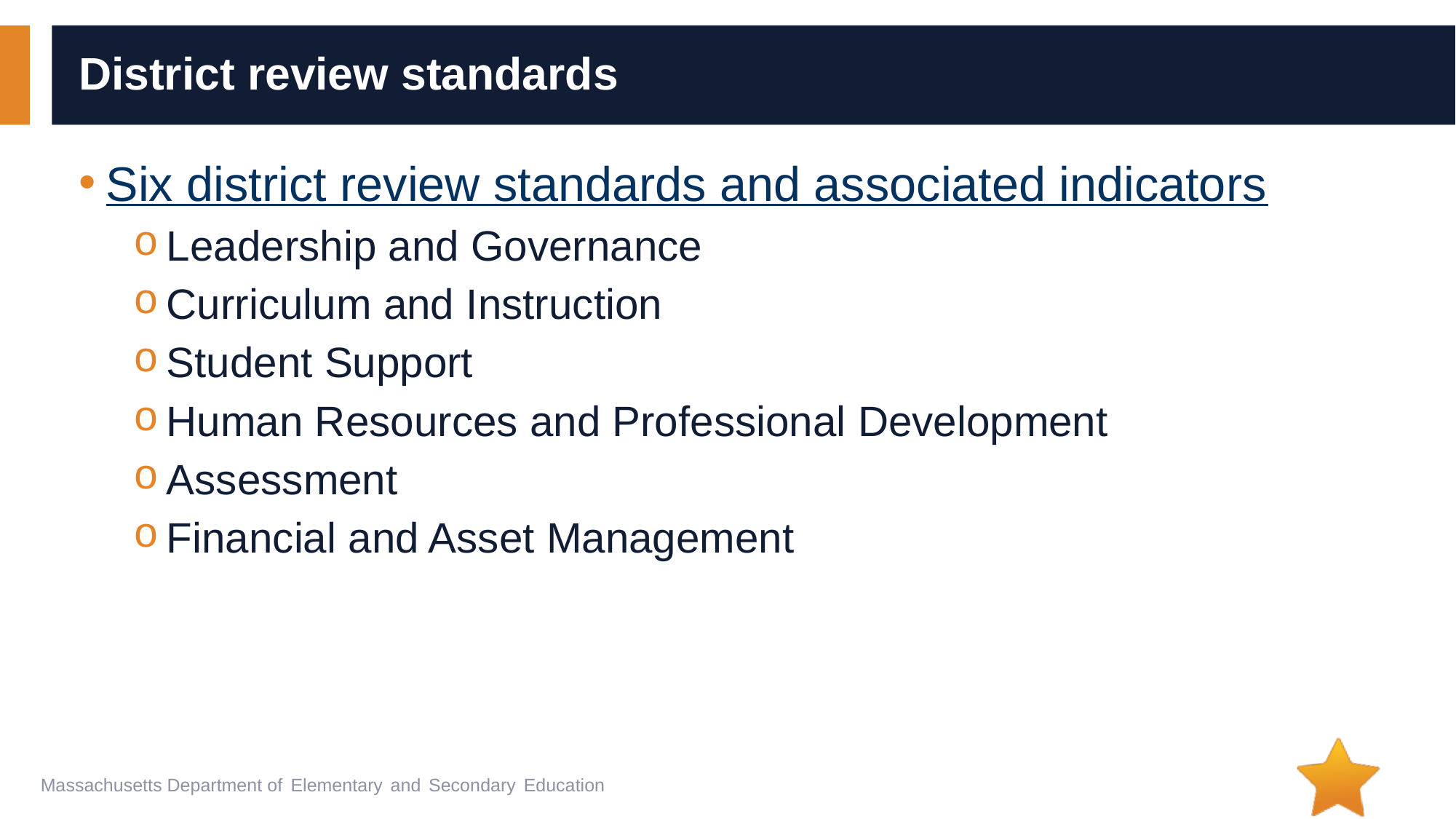

# District review standards
Six district review standards and associated indicators
Leadership and Governance
Curriculum and Instruction
Student Support
Human Resources and Professional Development
Assessment
Financial and Asset Management